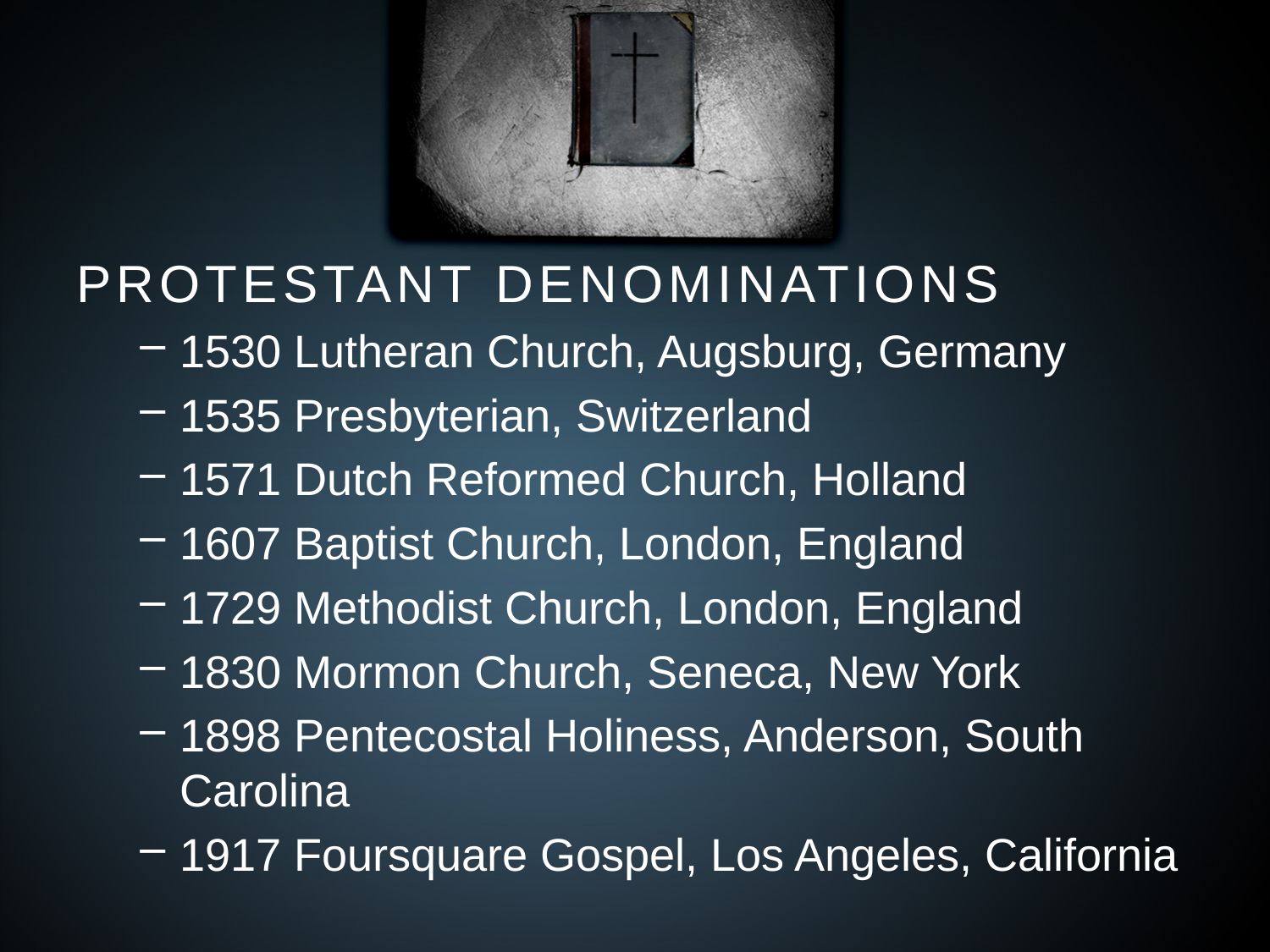

#
PROTESTANT DENOMINATIONS
1530 Lutheran Church, Augsburg, Germany
1535 Presbyterian, Switzerland
1571 Dutch Reformed Church, Holland
1607 Baptist Church, London, England
1729 Methodist Church, London, England
1830 Mormon Church, Seneca, New York
1898 Pentecostal Holiness, Anderson, South Carolina
1917 Foursquare Gospel, Los Angeles, California